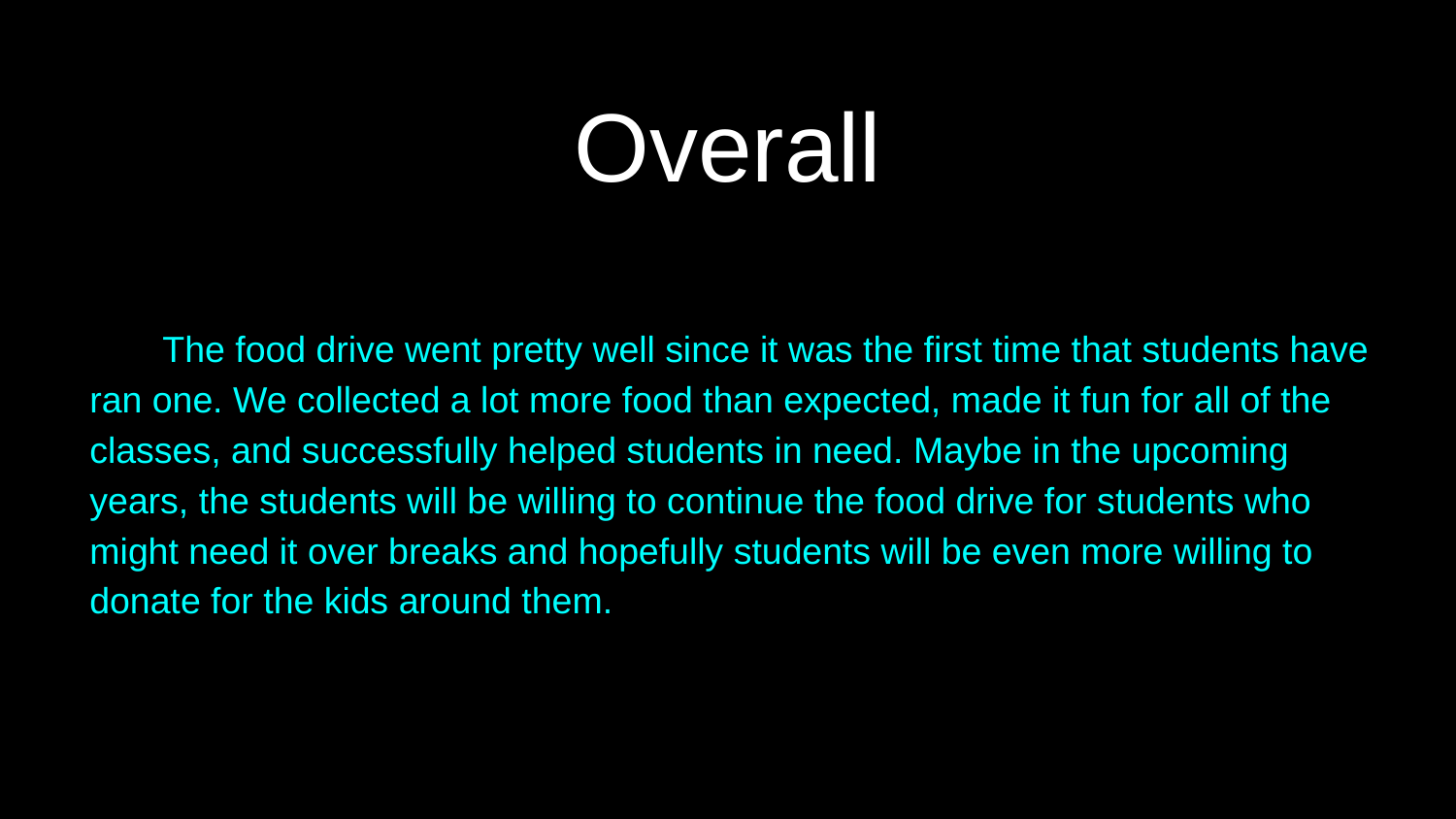

# Overall
The food drive went pretty well since it was the first time that students have ran one. We collected a lot more food than expected, made it fun for all of the classes, and successfully helped students in need. Maybe in the upcoming years, the students will be willing to continue the food drive for students who might need it over breaks and hopefully students will be even more willing to donate for the kids around them.